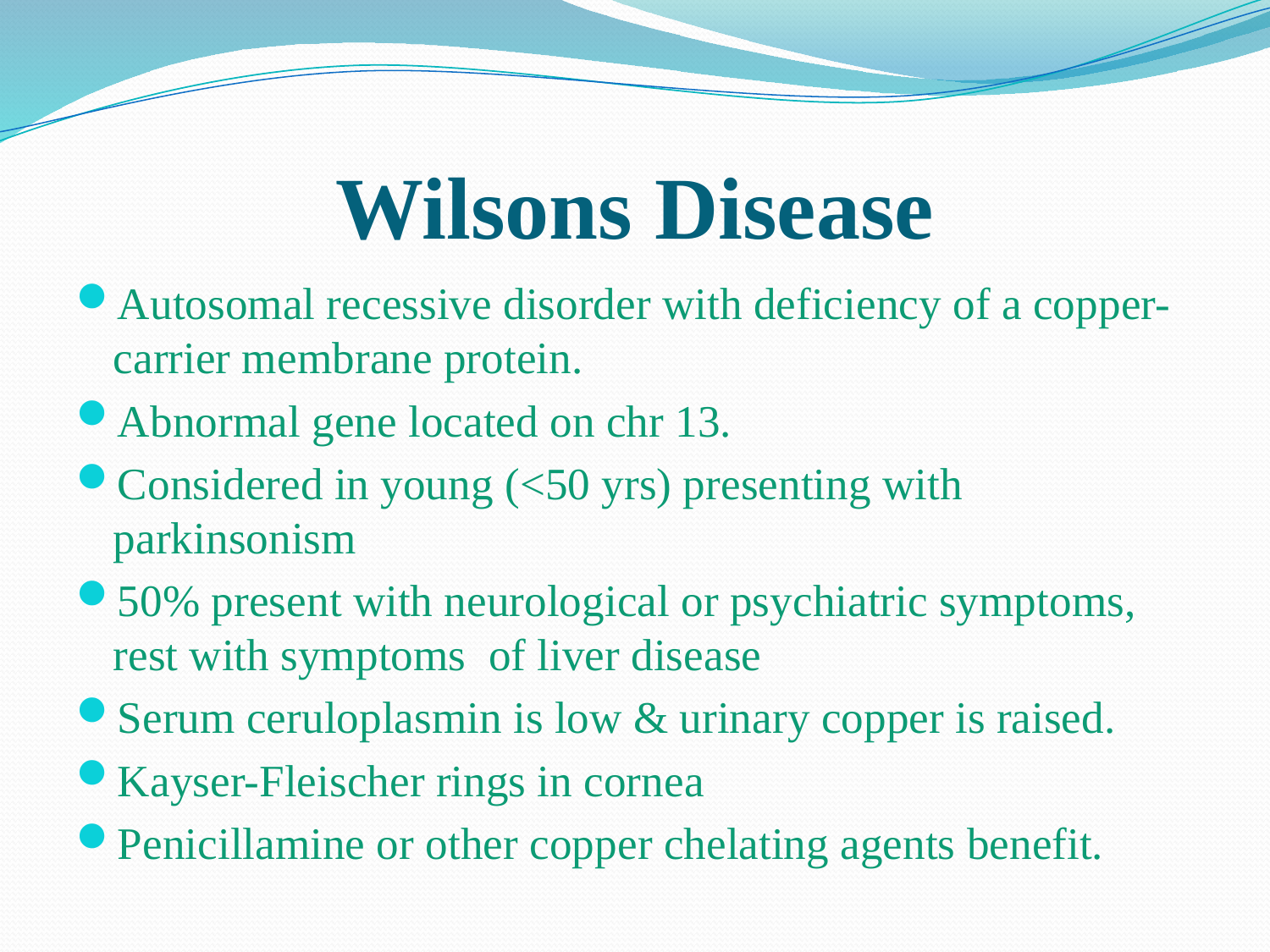

# Wilsons Disease
Autosomal recessive disorder with deficiency of a copper-carrier membrane protein.
Abnormal gene located on chr 13.
Considered in young (<50 yrs) presenting with parkinsonism
50% present with neurological or psychiatric symptoms, rest with symptoms  of liver disease
Serum ceruloplasmin is low & urinary copper is raised.
Kayser-Fleischer rings in cornea
Penicillamine or other copper chelating agents benefit.